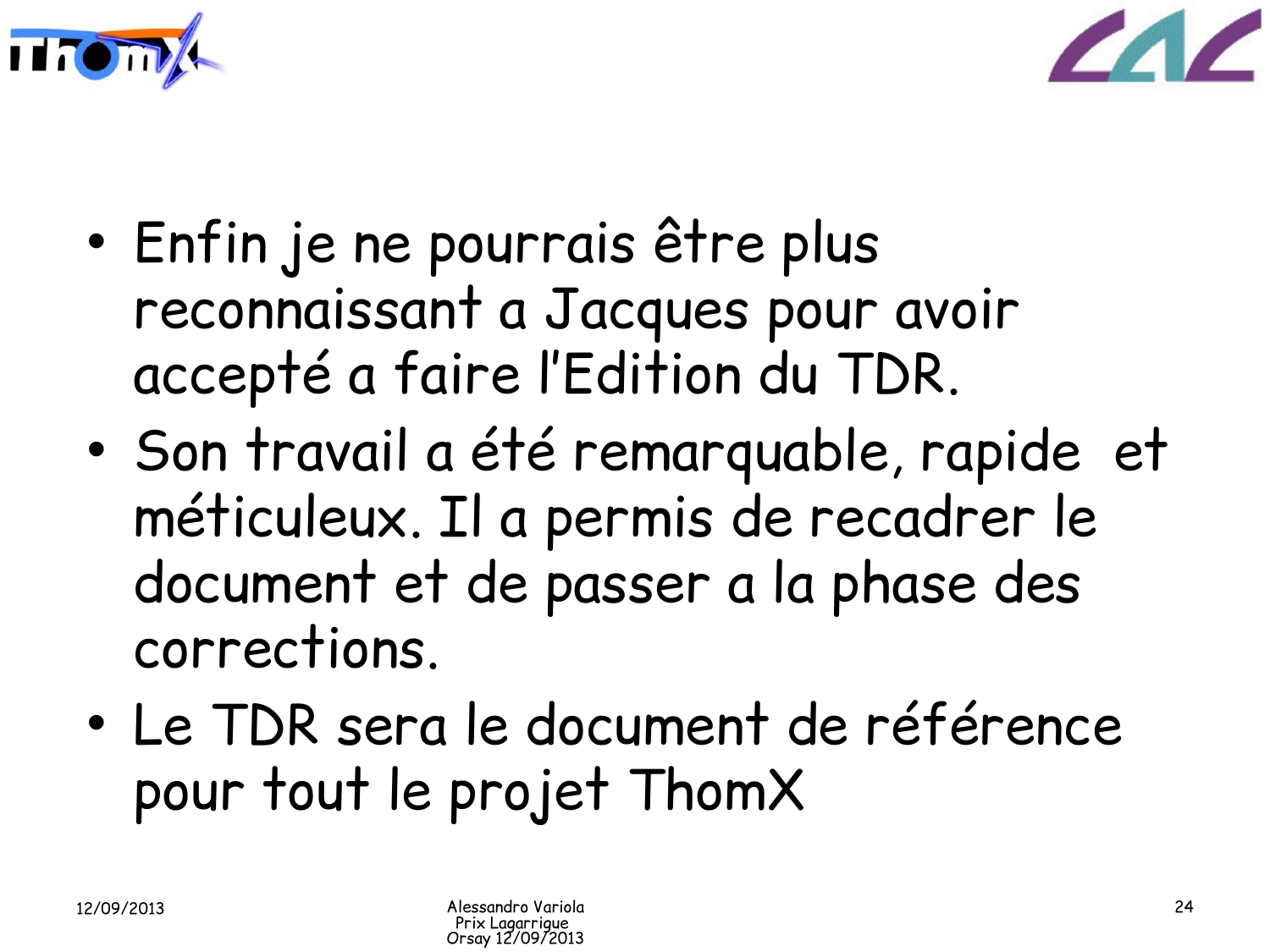

Enfin je ne pourrais être plus reconnaissant a Jacques pour avoir accepté a faire l’Edition du TDR.
Son travail a été remarquable, rapide  et méticuleux. Il a permis de recadrer le document et de passer a la phase des corrections.
Le TDR sera le document de référence pour tout le projet ThomX
12/09/2013
Alessandro Variola                                                     Prix Lagarrigue                                                     Orsay 12/09/2013
24